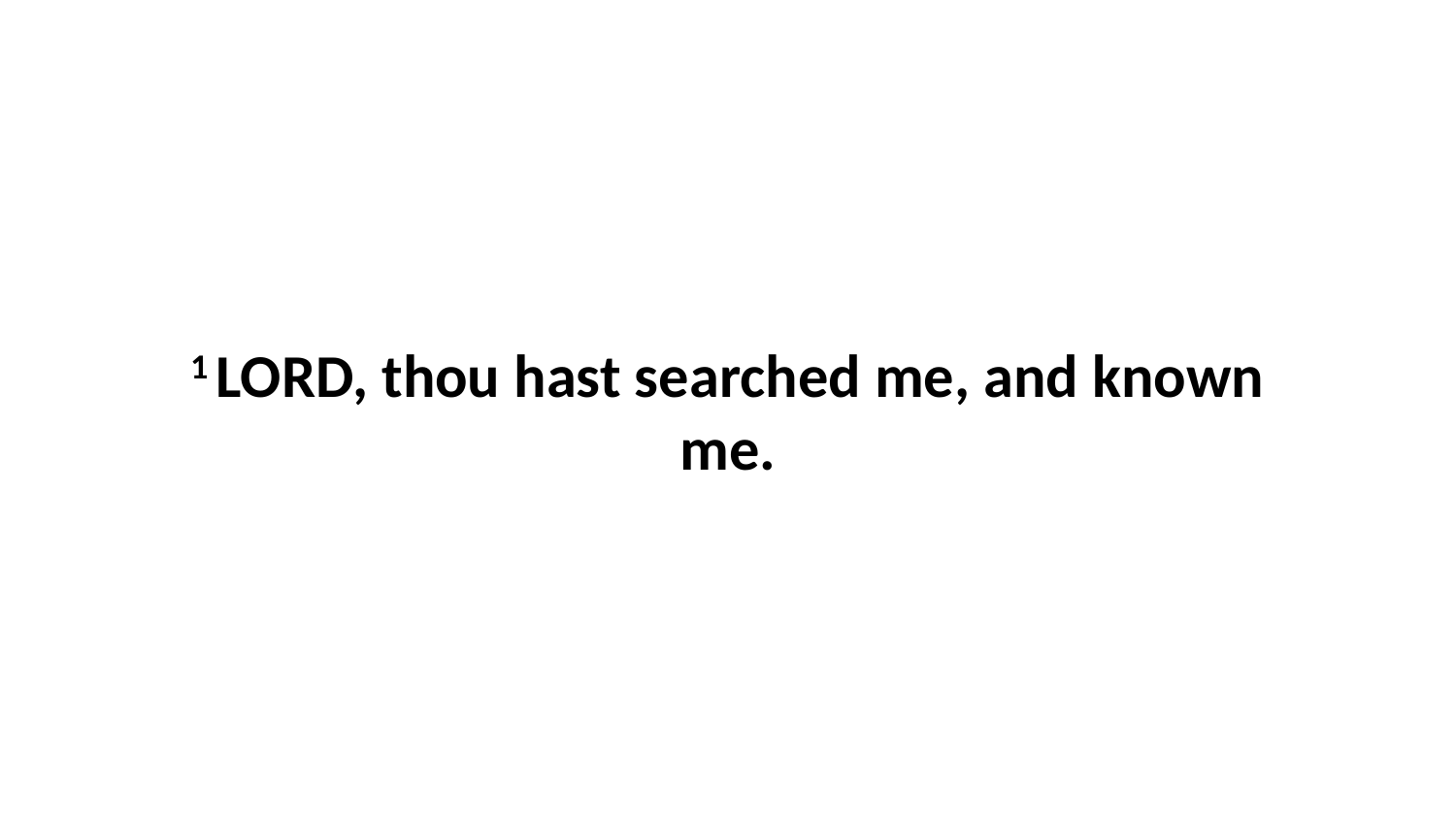

1 LORD, thou hast searched me, and known me.